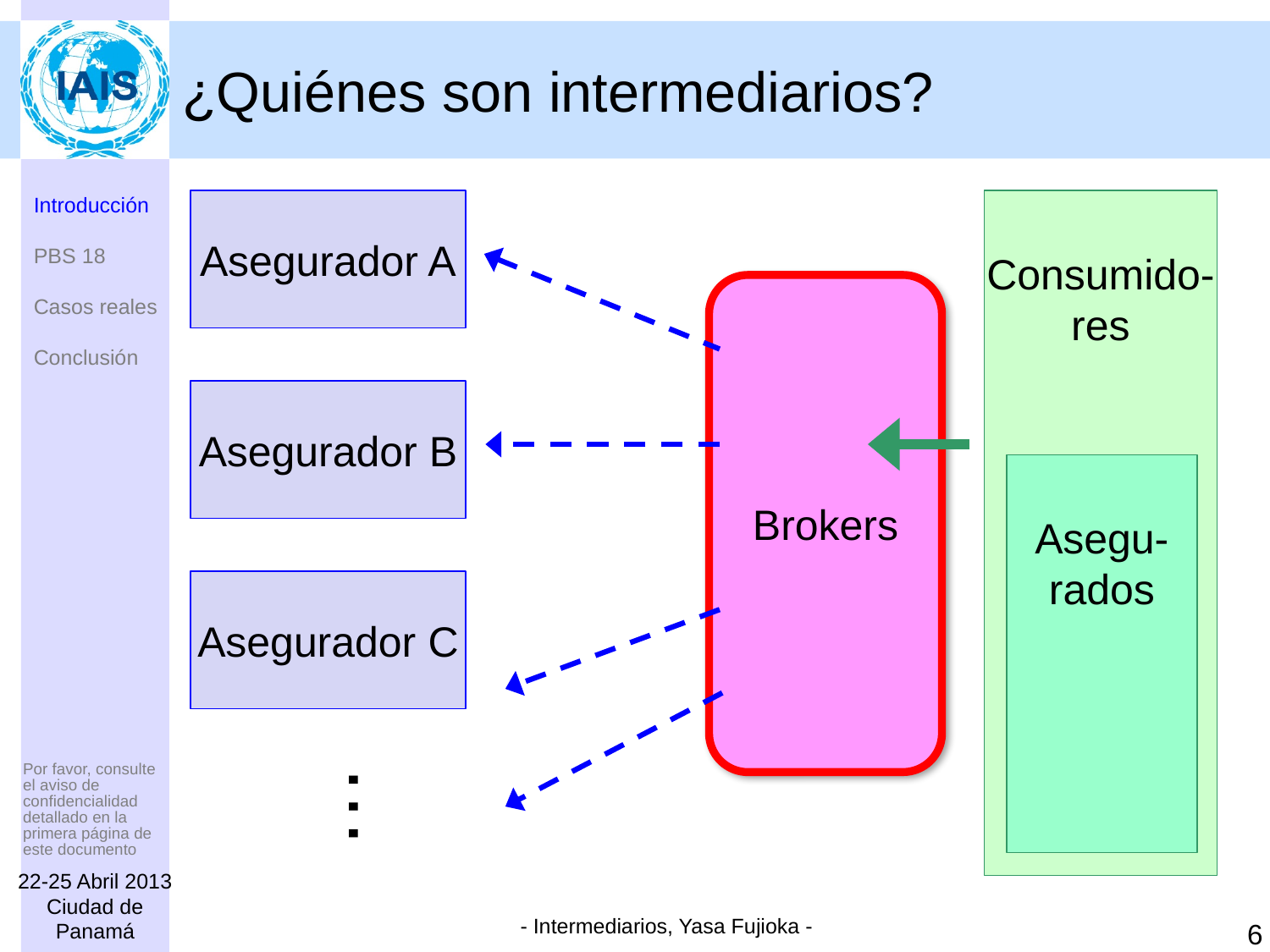

# ¿Quiénes son intermediarios?
Introducción
PBS 18
Casos reales
Conclusión
Asegurador A

Consumido-
res
Brokers
Asegurador B

Asegu-rados

Asegurador C
…